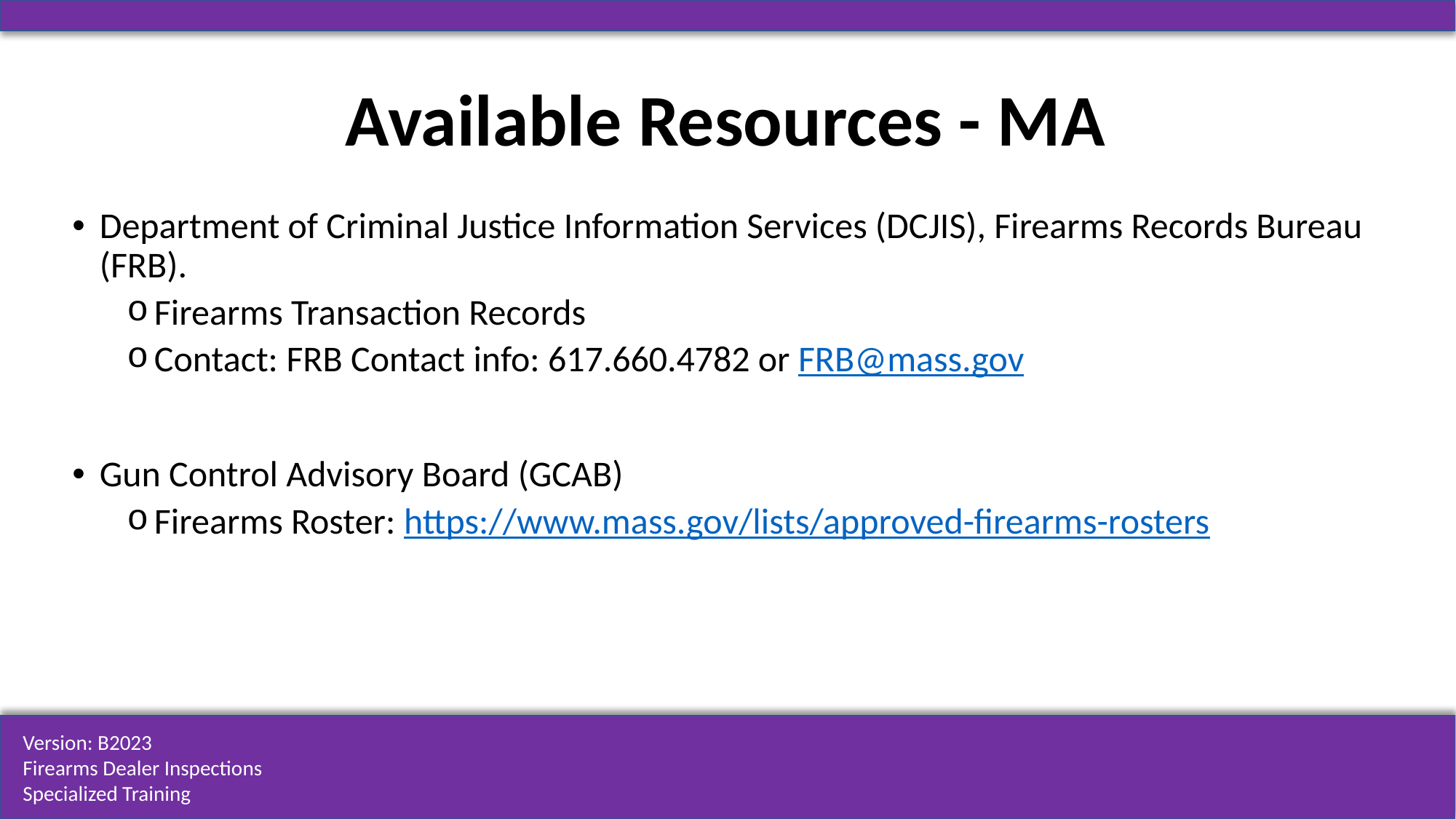

# Available Resources - MA
Department of Criminal Justice Information Services (DCJIS), Firearms Records Bureau (FRB).
Firearms Transaction Records
Contact: FRB Contact info: 617.660.4782 or FRB@mass.gov

Gun Control Advisory Board (GCAB)
Firearms Roster: https://www.mass.gov/lists/approved-firearms-rosters